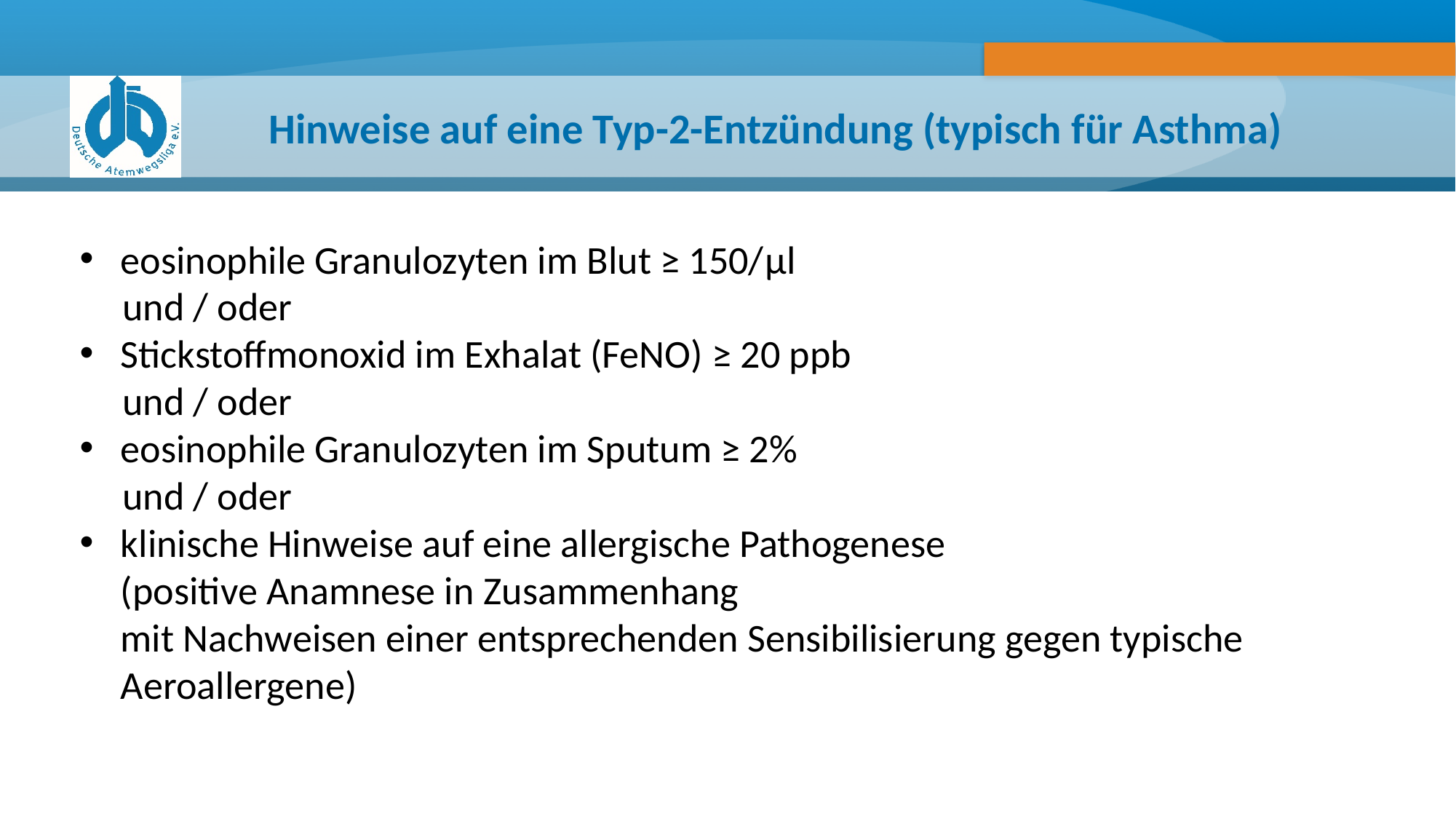

# Hinweise auf eine Typ-2-Entzündung (typisch für Asthma)
eosinophile Granulozyten im Blut ≥ 150/μl
	und / oder
Stickstoffmonoxid im Exhalat (FeNO) ≥ 20 ppb
und / oder
eosinophile Granulozyten im Sputum ≥ 2%
und / oder
klinische Hinweise auf eine allergische Pathogenese
(positive Anamnese in Zusammenhang
mit Nachweisen einer entsprechenden Sensibilisierung gegen typische Aeroallergene)